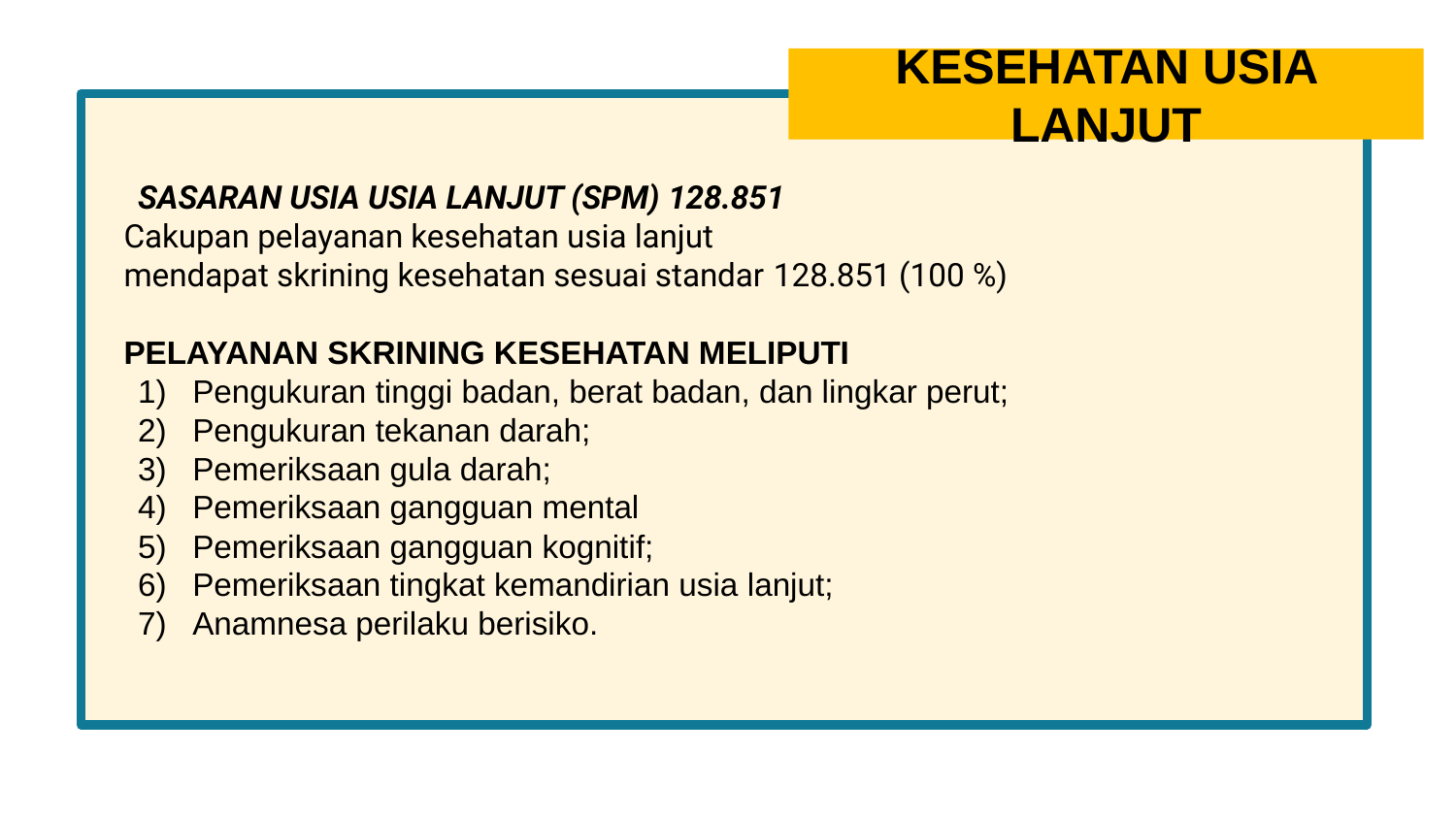

# KESEHATAN USIA LANJUT
SASARAN USIA USIA LANJUT (SPM) 128.851
Cakupan pelayanan kesehatan usia lanjut
mendapat skrining kesehatan sesuai standar 128.851 (100 %)

PELAYANAN SKRINING KESEHATAN MELIPUTI
Pengukuran tinggi badan, berat badan, dan lingkar perut;
Pengukuran tekanan darah;
Pemeriksaan gula darah;
Pemeriksaan gangguan mental
Pemeriksaan gangguan kognitif;
Pemeriksaan tingkat kemandirian usia lanjut;
Anamnesa perilaku berisiko.